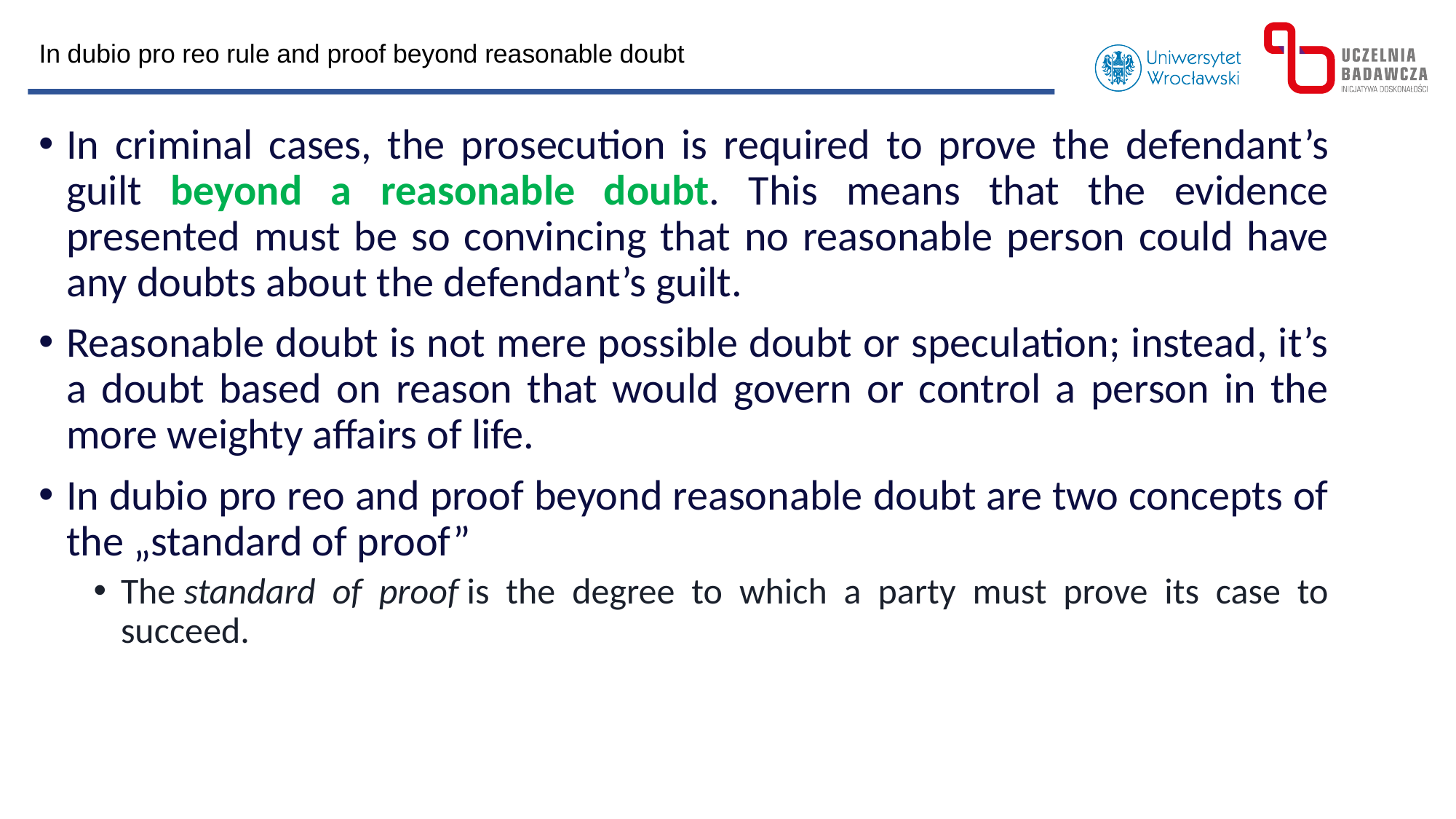

In dubio pro reo rule and proof beyond reasonable doubt
In criminal cases, the prosecution is required to prove the defendant’s guilt beyond a reasonable doubt. This means that the evidence presented must be so convincing that no reasonable person could have any doubts about the defendant’s guilt.
Reasonable doubt is not mere possible doubt or speculation; instead, it’s a doubt based on reason that would govern or control a person in the more weighty affairs of life.
In dubio pro reo and proof beyond reasonable doubt are two concepts of the „standard of proof”
The standard of proof is the degree to which a party must prove its case to succeed.